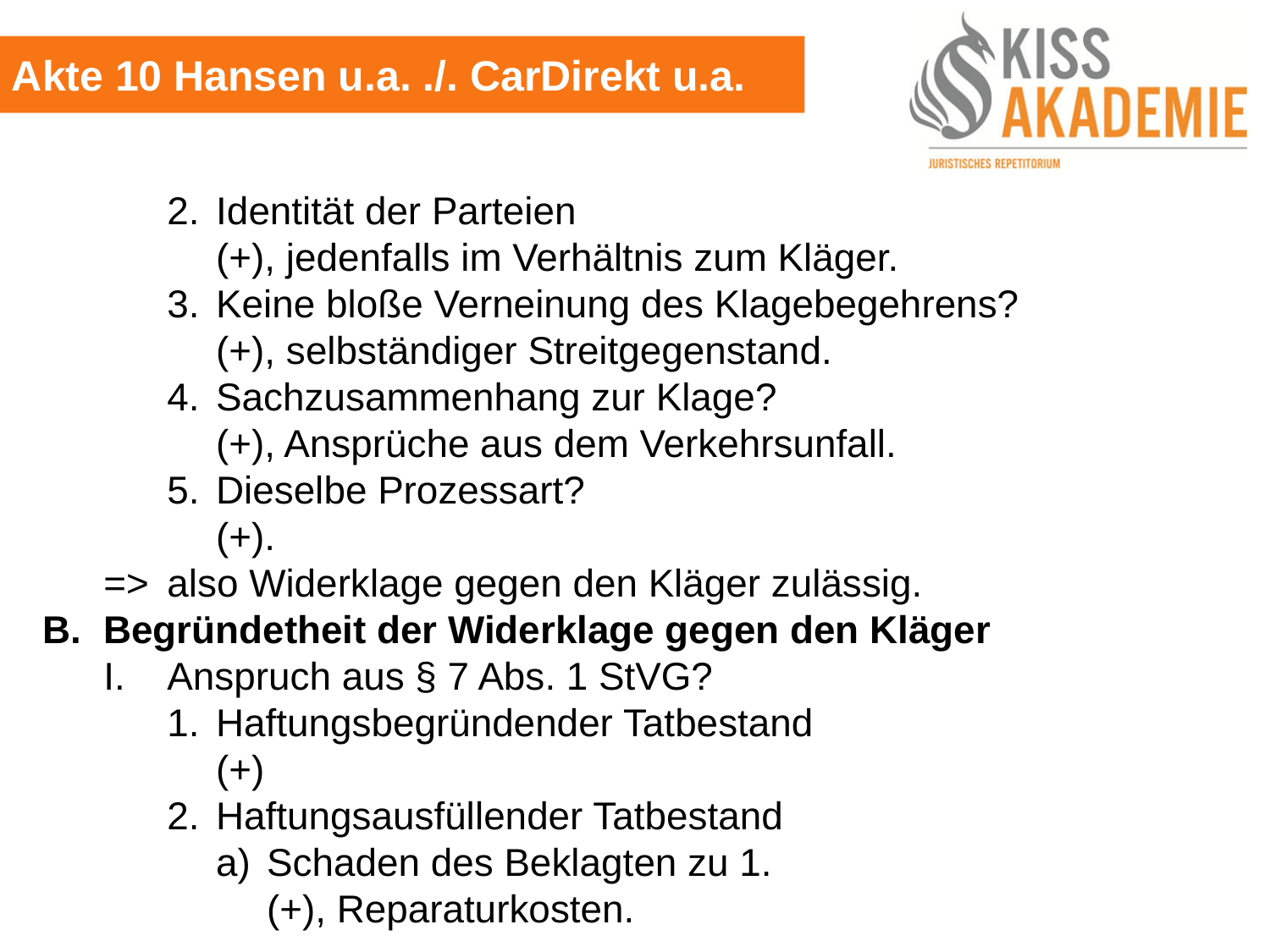

Akte 10 Hansen u.a. ./. CarDirekt u.a.

		2.	Identität der Parteien
			(+), jedenfalls im Verhältnis zum Kläger.
		3.	Keine bloße Verneinung des Klagebegehrens?
			(+), selbständiger Streitgegenstand.
		4.	Sachzusammenhang zur Klage?
			(+), Ansprüche aus dem Verkehrsunfall.
		5.	Dieselbe Prozessart?
			(+).
	=>	also Widerklage gegen den Kläger zulässig.
B.	Begründetheit der Widerklage gegen den Kläger
	I.	Anspruch aus § 7 Abs. 1 StVG?
		1.	Haftungsbegründender Tatbestand
			(+)
		2.	Haftungsausfüllender Tatbestand
			a)	Schaden des Beklagten zu 1.
				(+), Reparaturkosten.